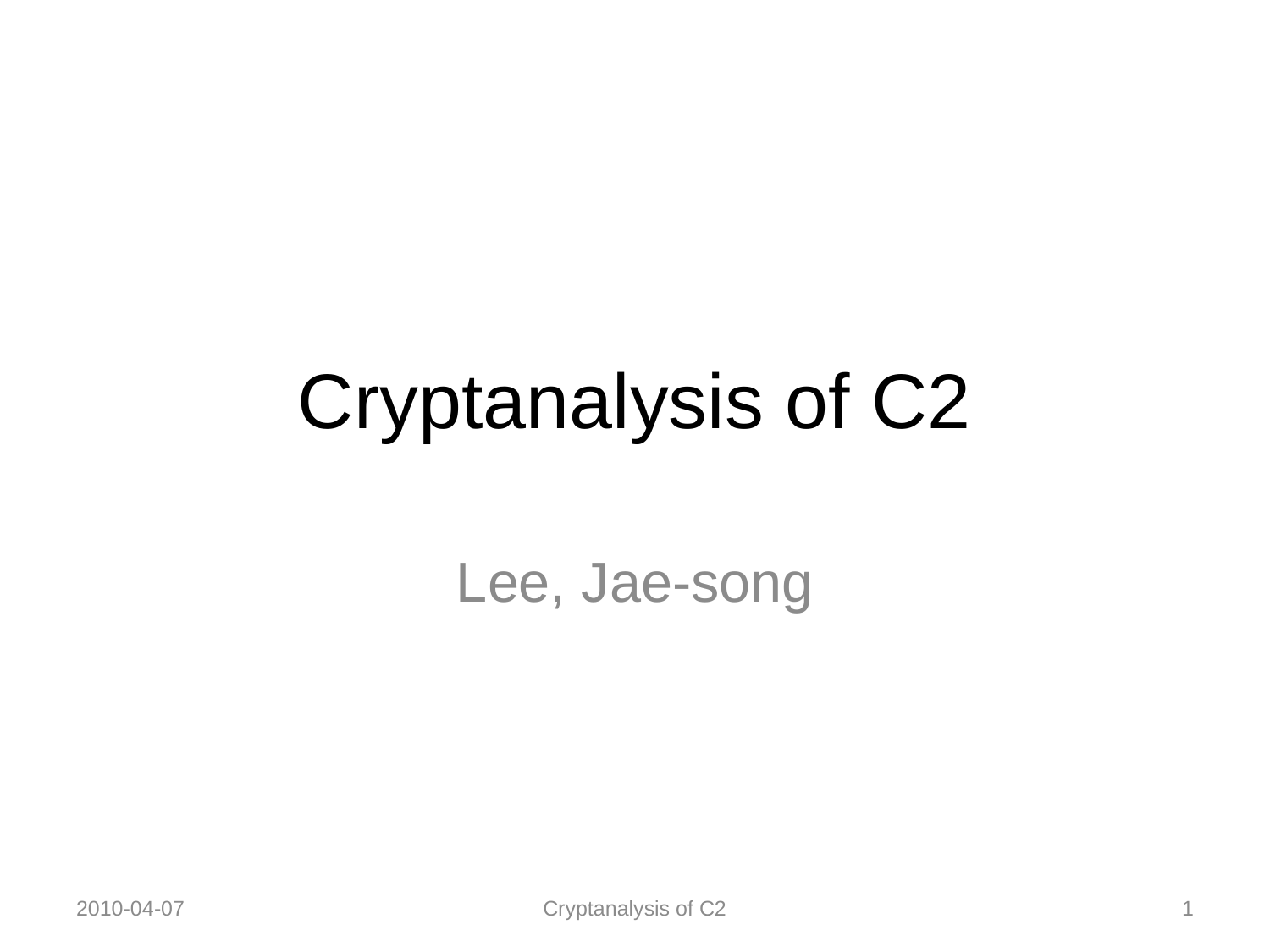

# Cryptanalysis of C2
Lee, Jae-song
2010-04-07
Cryptanalysis of C2
1